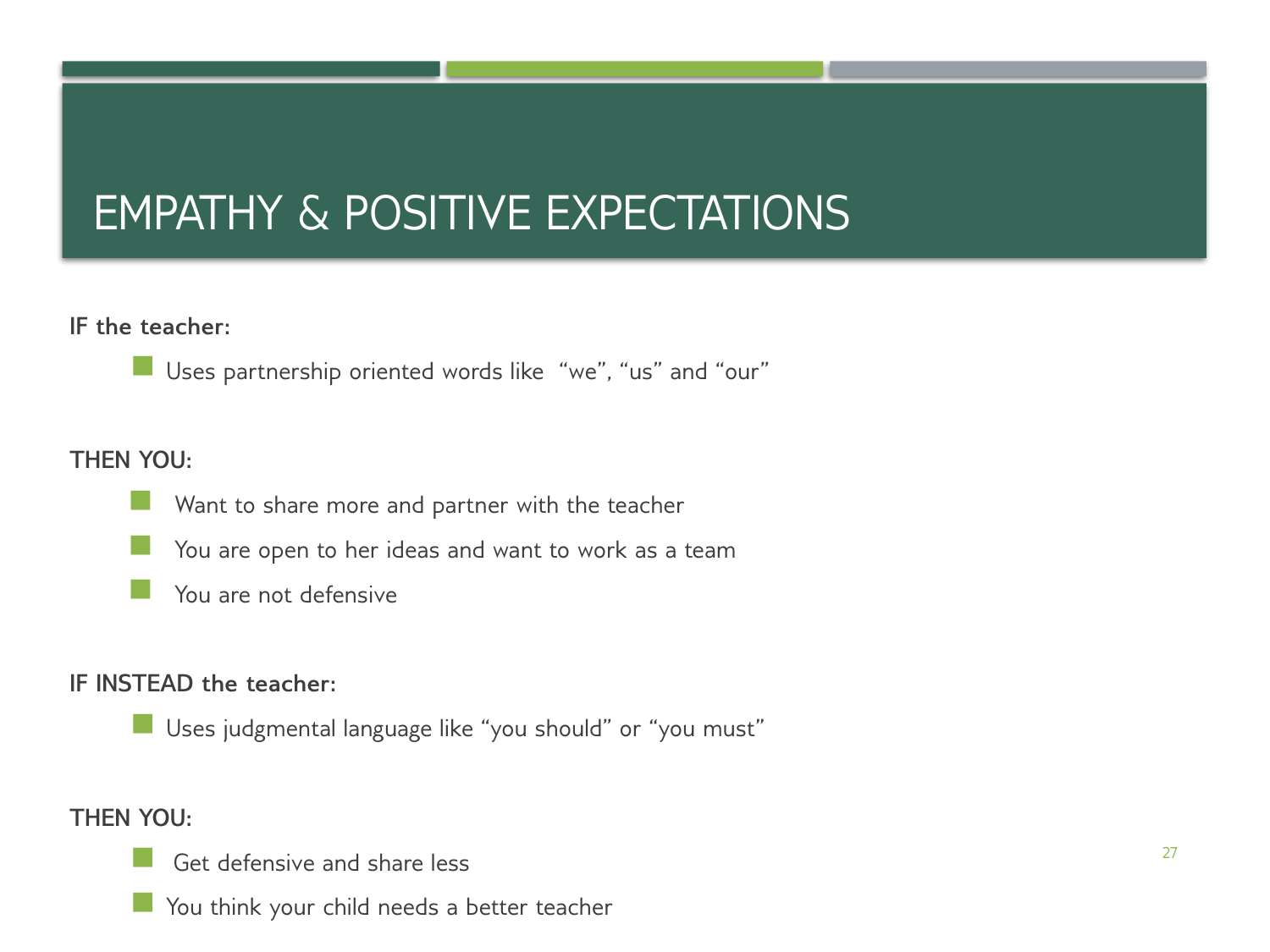

# Empathy & Positive Expectations

IF the teacher:
Uses partnership oriented words like  “we”, “us” and “our”

THEN YOU:
Want to share more and partner with the teacher
You are open to her ideas and want to work as a team
You are not defensive

IF INSTEAD the teacher:
Uses judgmental language like “you should” or “you must”

THEN YOU:
 Get defensive and share less
You think your child needs a better teacher

27